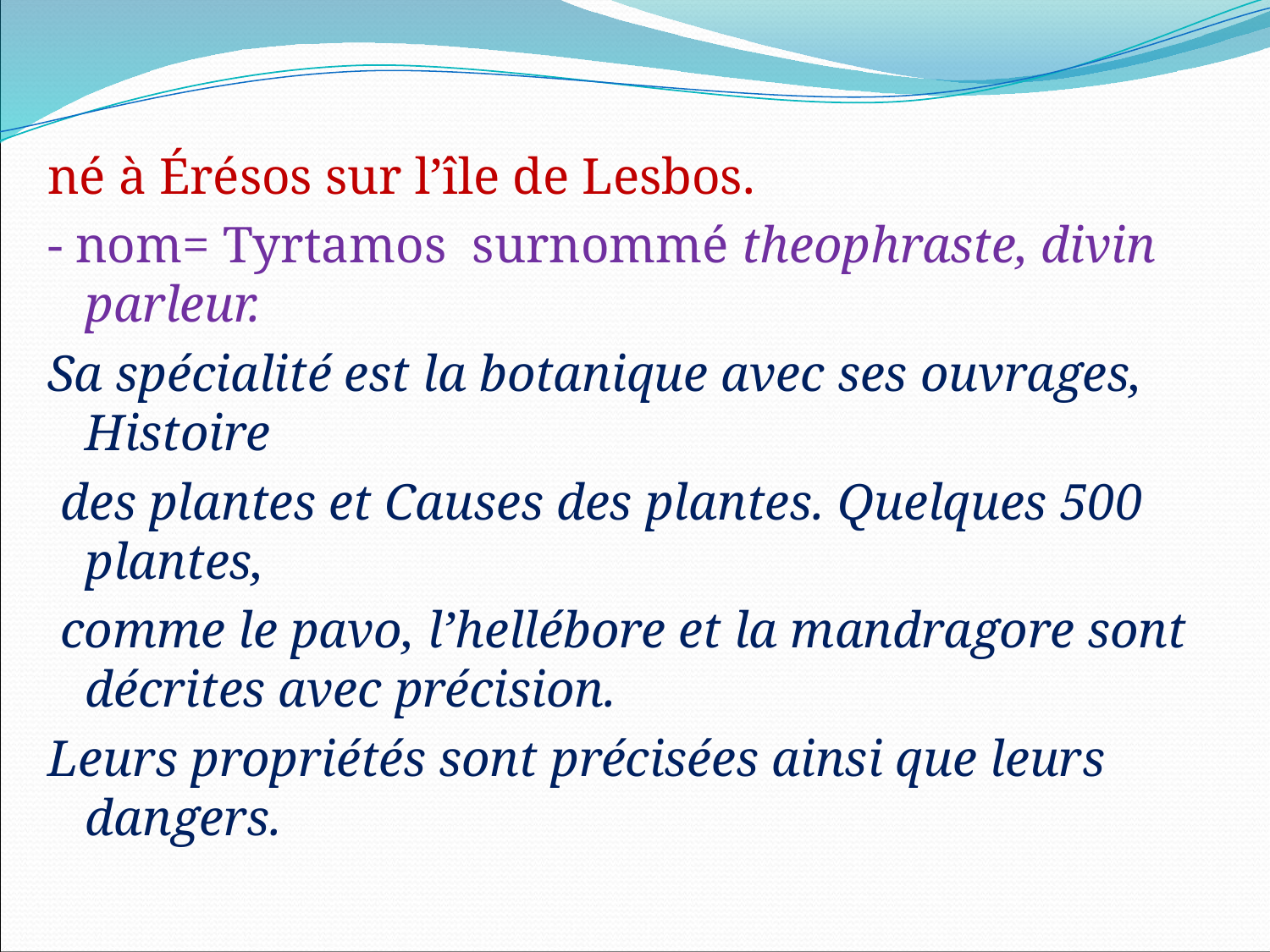

né à Érésos sur l’île de Lesbos.
- nom= Tyrtamos  surnommé theophraste, divin parleur.
Sa spécialité est la botanique avec ses ouvrages, Histoire
 des plantes et Causes des plantes. Quelques 500 plantes,
 comme le pavo, l’hellébore et la mandragore sont décrites avec précision.
Leurs propriétés sont précisées ainsi que leurs dangers.